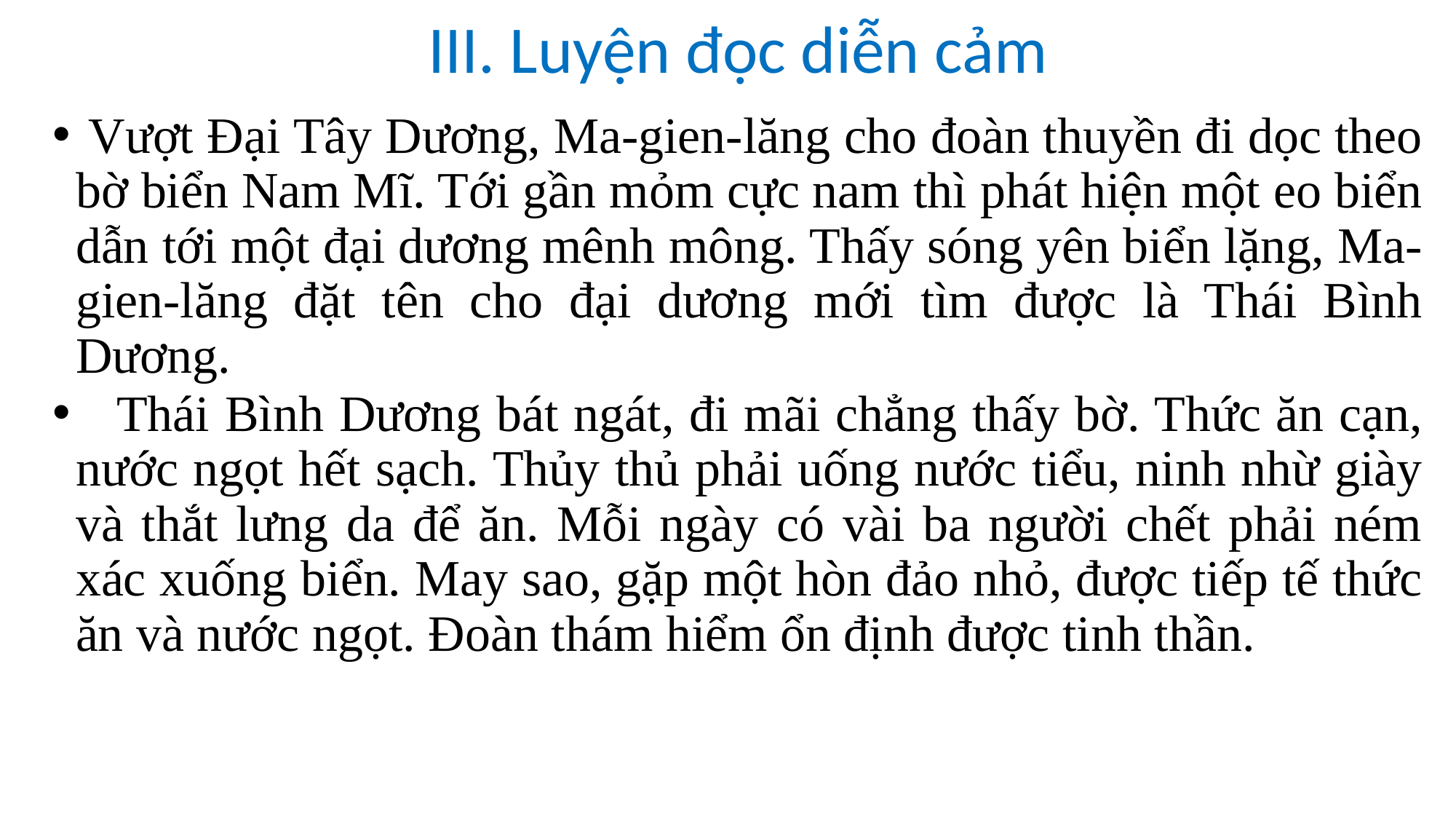

# III. Luyện đọc diễn cảm
 Vượt Đại Tây Dương, Ma-gien-lăng cho đoàn thuyền đi dọc theo bờ biển Nam Mĩ. Tới gần mỏm cực nam thì phát hiện một eo biển dẫn tới một đại dương mênh mông. Thấy sóng yên biển lặng, Ma-gien-lăng đặt tên cho đại dương mới tìm được là Thái Bình Dương.
   Thái Bình Dương bát ngát, đi mãi chẳng thấy bờ. Thức ăn cạn, nước ngọt hết sạch. Thủy thủ phải uống nước tiểu, ninh nhừ giày và thắt lưng da để ăn. Mỗi ngày có vài ba người chết phải ném xác xuống biển. May sao, gặp một hòn đảo nhỏ, được tiếp tế thức ăn và nước ngọt. Đoàn thám hiểm ổn định được tinh thần.